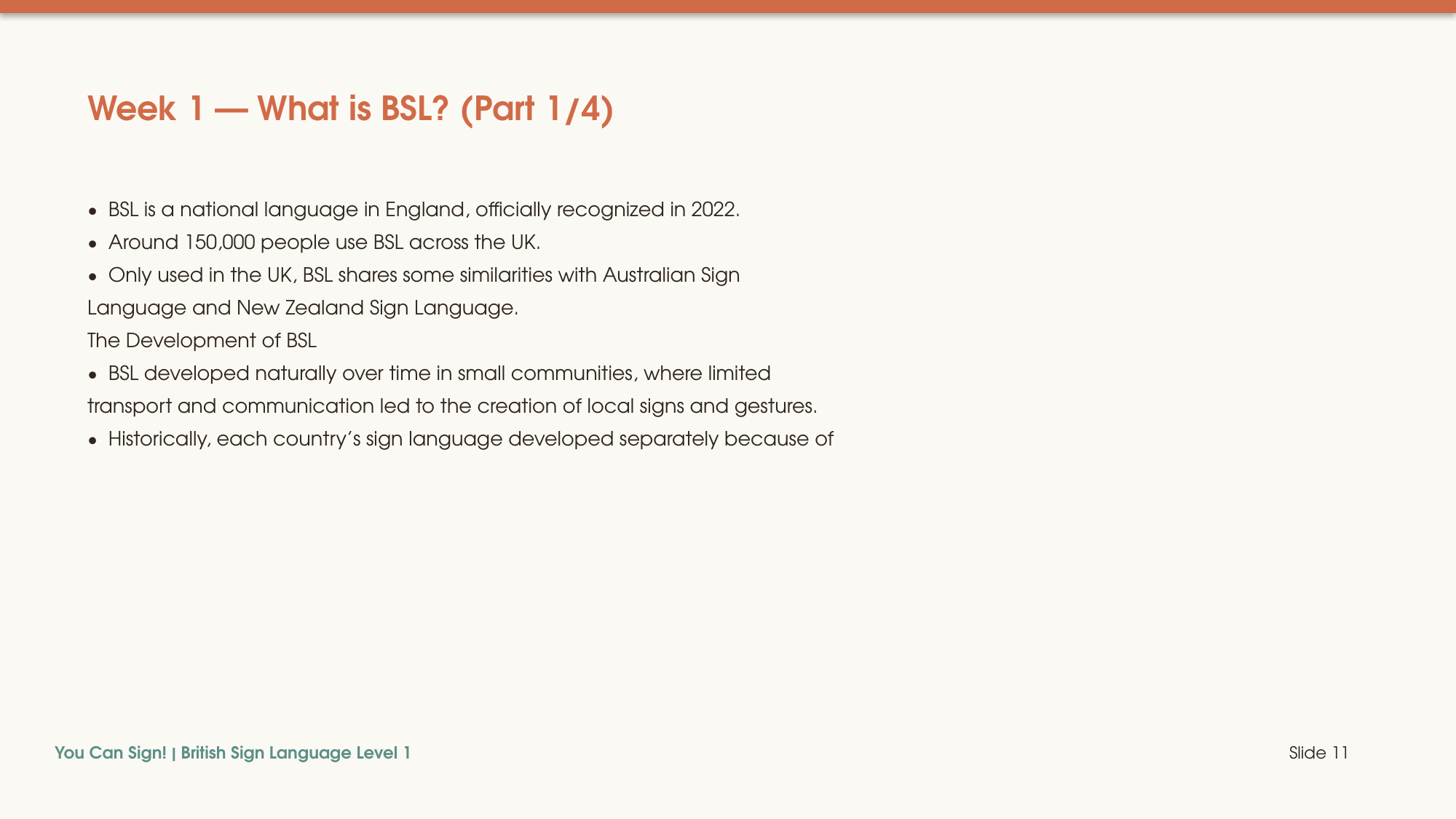

Week 1 — What is BSL? (Part 1/4)
•  BSL is a national language in England, officially recognized in 2022.
•  Around 150,000 people use BSL across the UK.
•  Only used in the UK, BSL shares some similarities with Australian Sign
Language and New Zealand Sign Language.
The Development of BSL
•  BSL developed naturally over time in small communities, where limited
transport and communication led to the creation of local signs and gestures.
•  Historically, each country’s sign language developed separately because of
You Can Sign! | British Sign Language Level 1
Slide 11